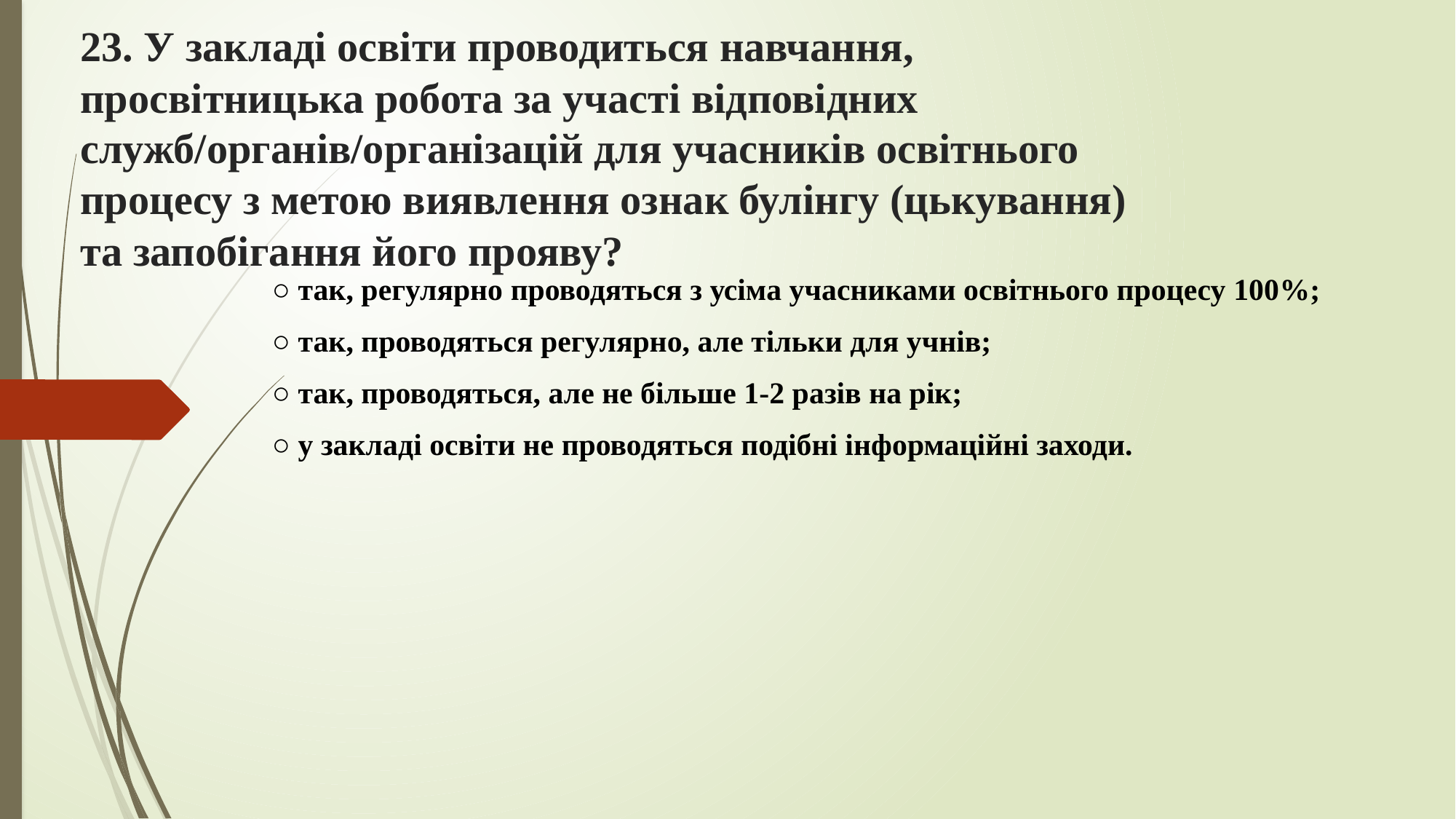

# 23. У закладі освіти проводиться навчання, просвітницька робота за участі відповідних служб/органів/організацій для учасників освітнього процесу з метою виявлення ознак булінгу (цькування) та запобігання його прояву?
○ так, регулярно проводяться з усіма учасниками освітнього процесу 100%;
○ так, проводяться регулярно, але тільки для учнів;
○ так, проводяться, але не більше 1-2 разів на рік;
○ у закладі освіти не проводяться подібні інформаційні заходи.